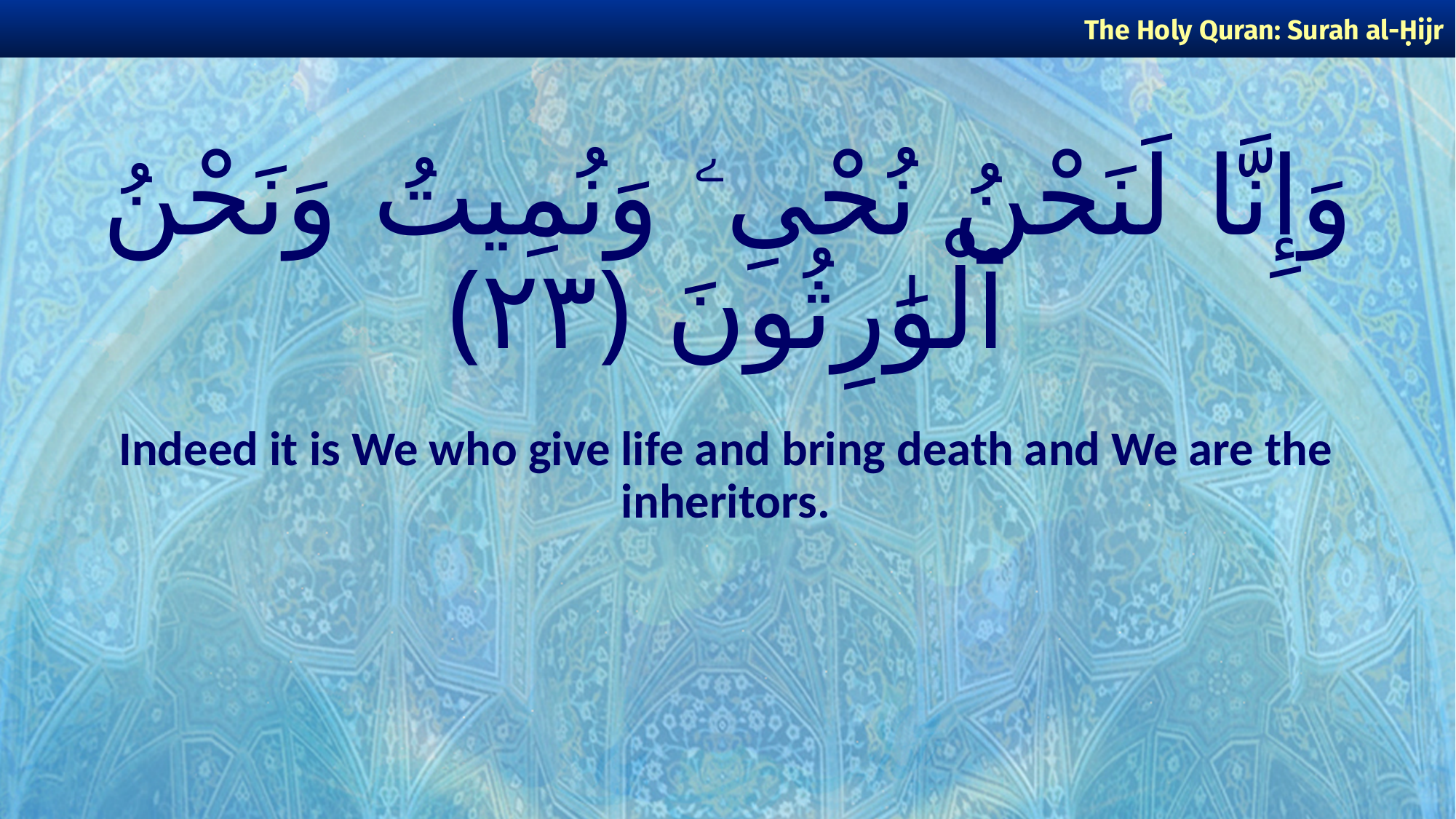

The Holy Quran: Surah al-Ḥijr
# وَإِنَّا لَنَحْنُ نُحْىِۦ وَنُمِيتُ وَنَحْنُ ٱلْوَٰرِثُونَ ﴿٢٣﴾
Indeed it is We who give life and bring death and We are the inheritors.